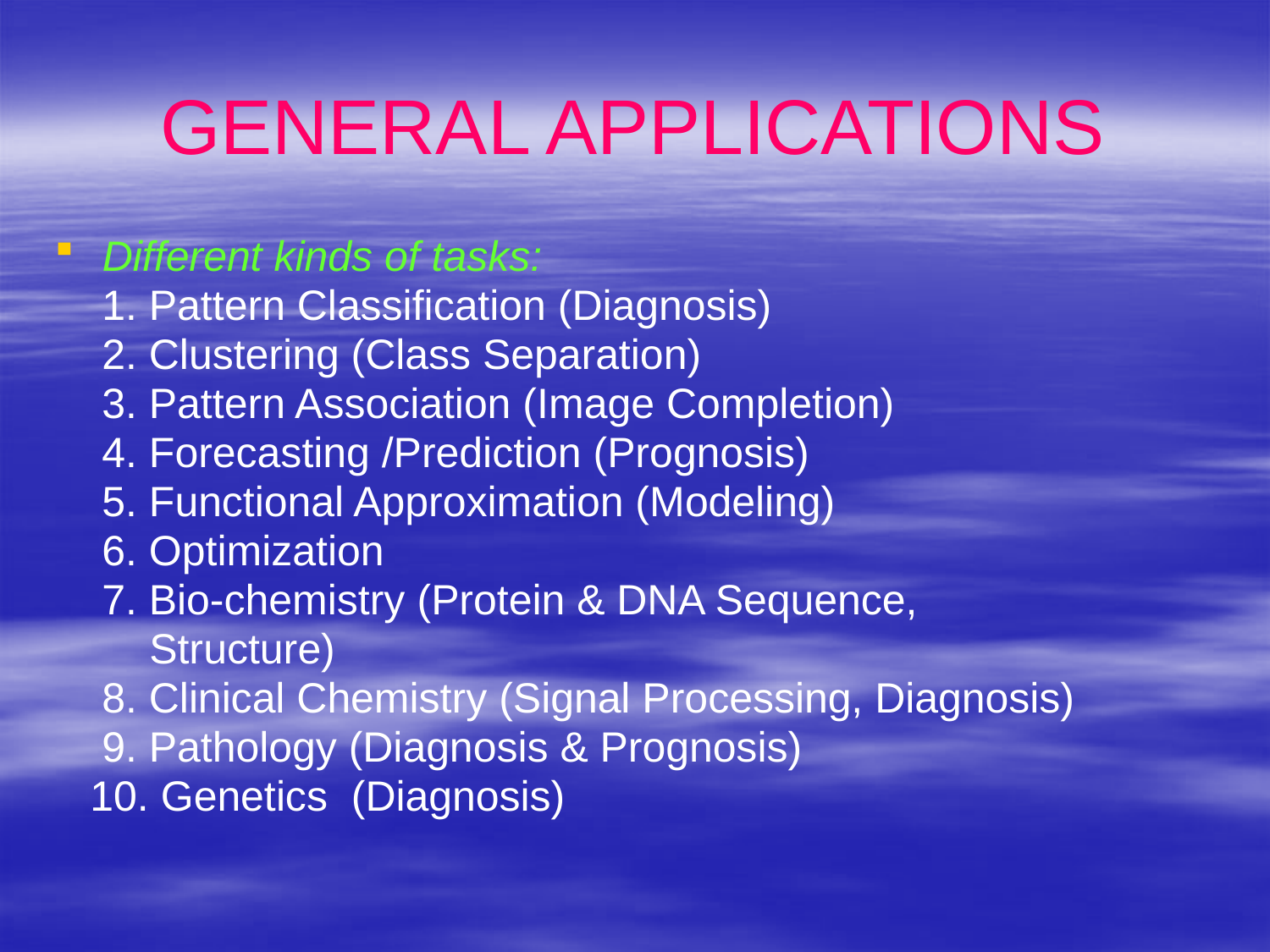

# GENERAL APPLICATIONS
Different kinds of tasks:
    1. Pattern Classification (Diagnosis)
    2. Clustering (Class Separation)
    3. Pattern Association (Image Completion)
    4. Forecasting /Prediction (Prognosis)
    5. Functional Approximation (Modeling)
    6. Optimization
    7. Bio-chemistry (Protein & DNA Sequence,
        Structure)
    8. Clinical Chemistry (Signal Processing, Diagnosis)
    9. Pathology (Diagnosis & Prognosis)
   10. Genetics  (Diagnosis)